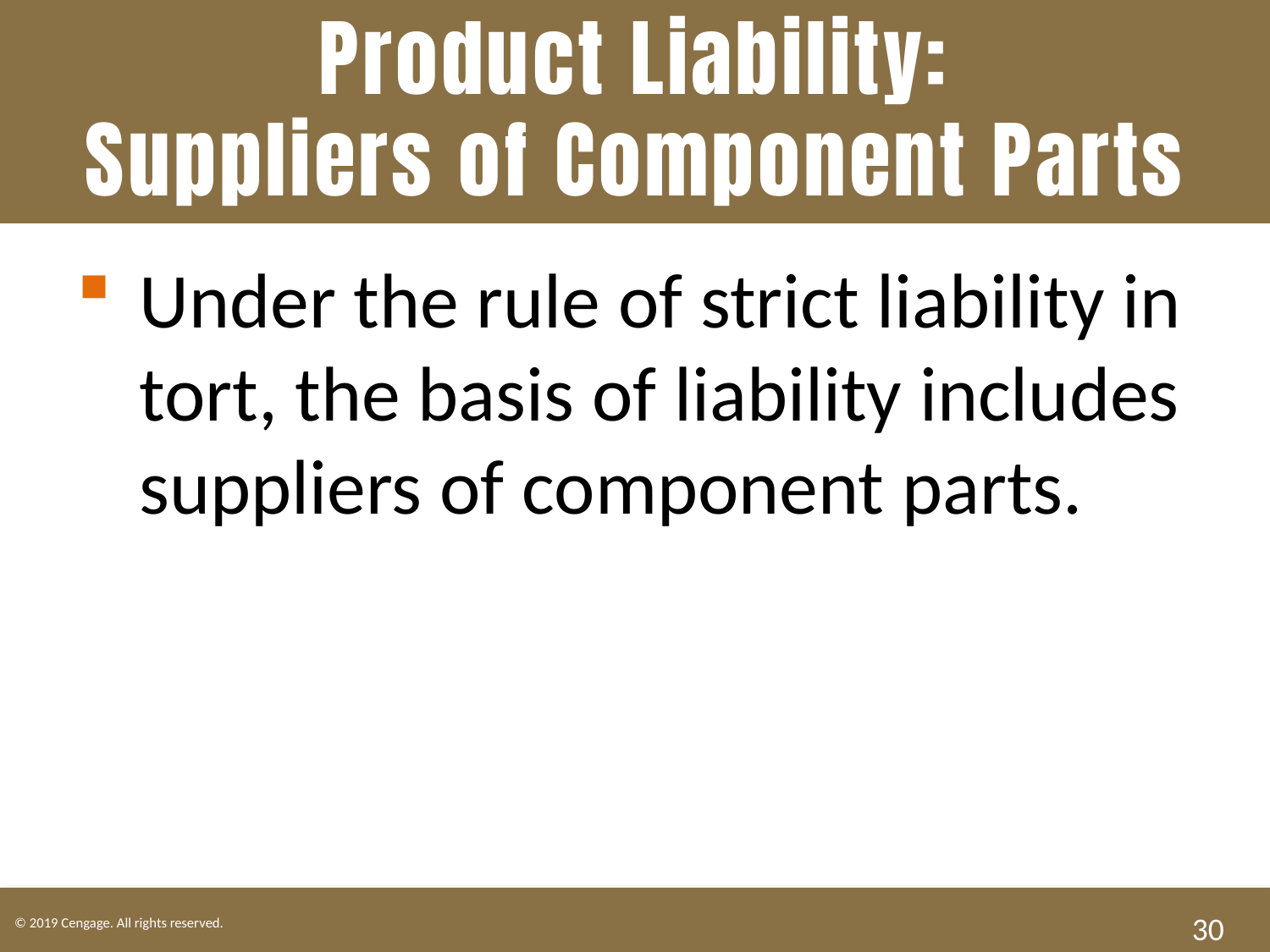

# Product Liability: Suppliers of Component Parts
Under the rule of strict liability in tort, the basis of liability includes suppliers of component parts.
30